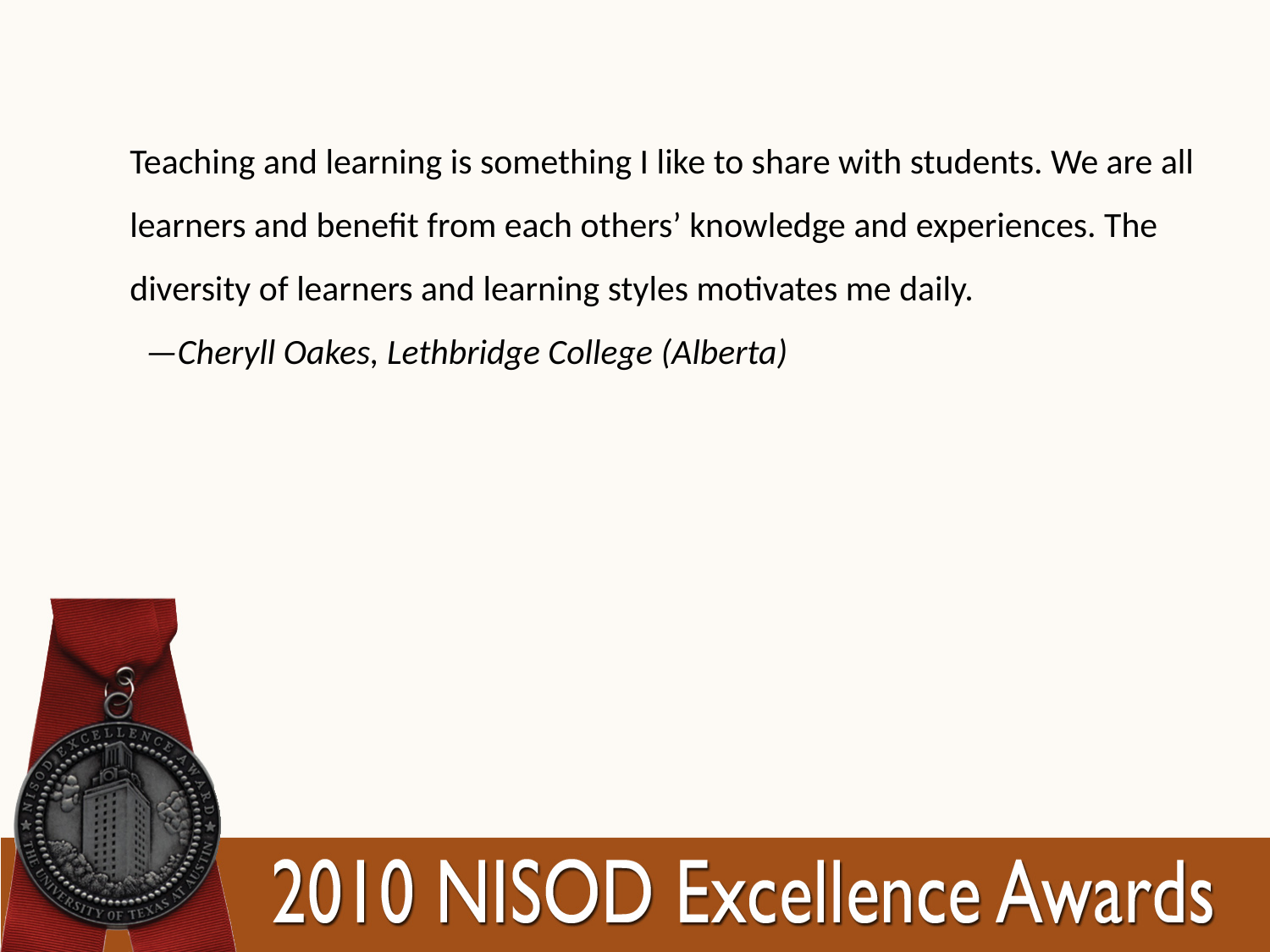

Teaching and learning is something I like to share with students. We are all learners and benefit from each others’ knowledge and experiences. The diversity of learners and learning styles motivates me daily.
  —Cheryll Oakes, Lethbridge College (Alberta)